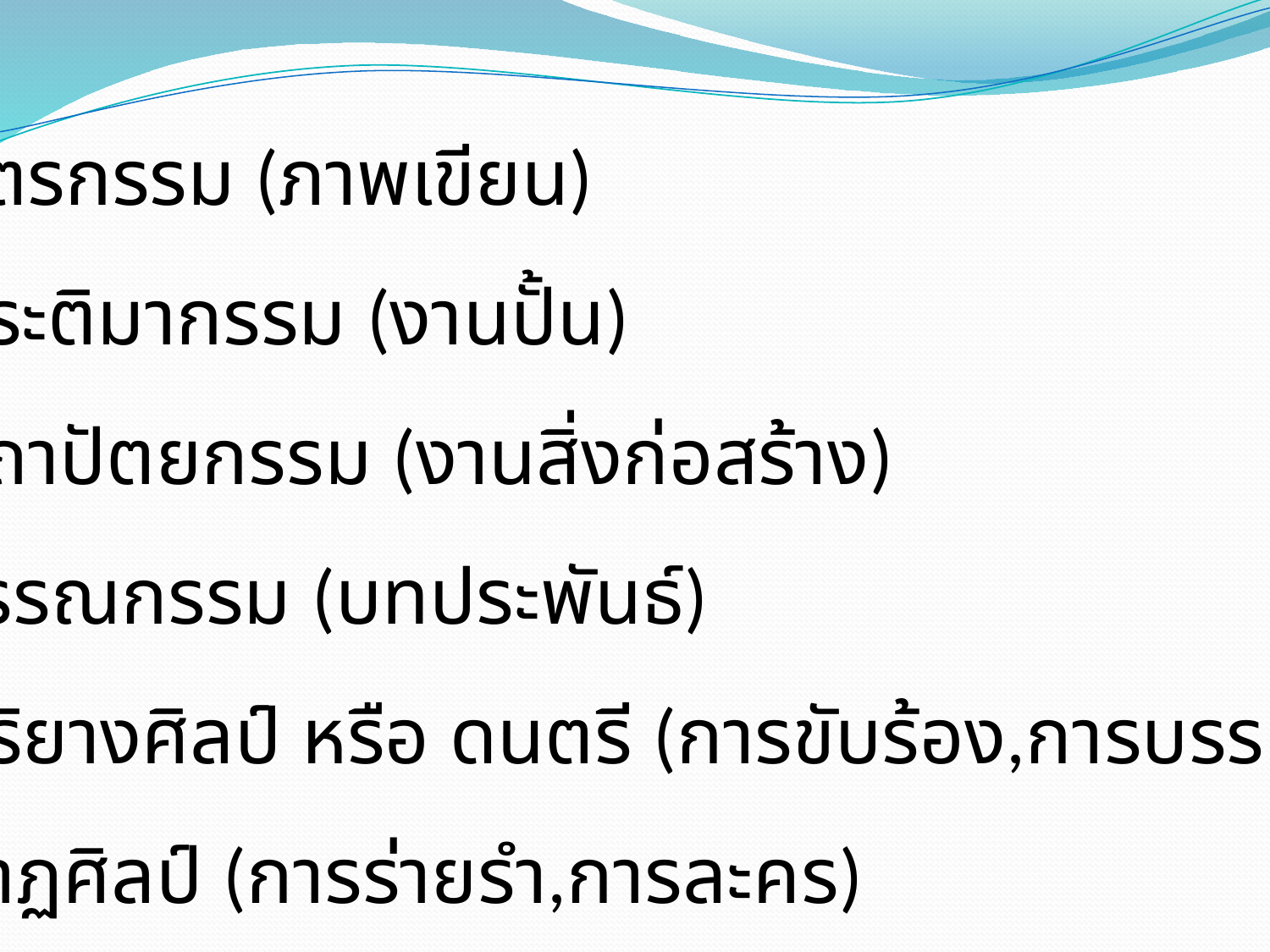

1.1 จิตรกรรม (ภาพเขียน)
1.2 ประติมากรรม (งานปั้น)
1.3 สถาปัตยกรรม (งานสิ่งก่อสร้าง)
1.4 วรรณกรรม (บทประพันธ์)
1.5 ดุริยางศิลป์ หรือ ดนตรี (การขับร้อง,การบรรเลง)
1.6 นาฏศิลป์ (การร่ายรำ,การละคร)